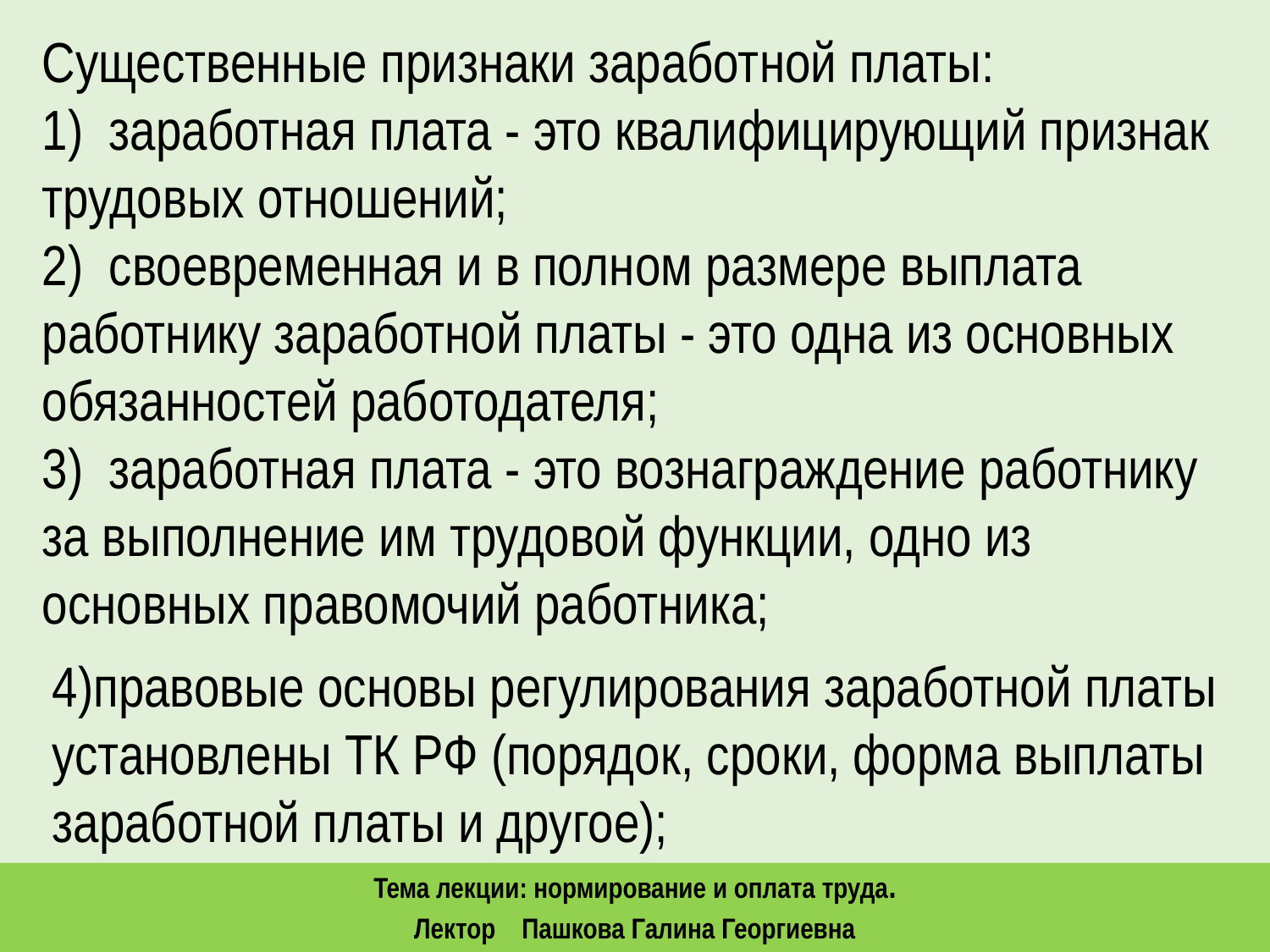

Cущественные признаки заработной платы:
1)  заработная плата - это квалифицирующий признак трудовых отношений;
2)  своевременная и в полном размере выплата работнику заработной платы - это одна из основных обязанностей работодателя;
3)  заработная плата - это вознаграждение работнику за выполнение им трудовой функции, одно из основных правомочий работника;

4)правовые основы регулирования заработной платы установлены ТК РФ (порядок, сроки, форма выплаты заработной платы и другое);
Тема лекции: нормирование и оплата труда.
Лектор    Пашкова Галина Георгиевна